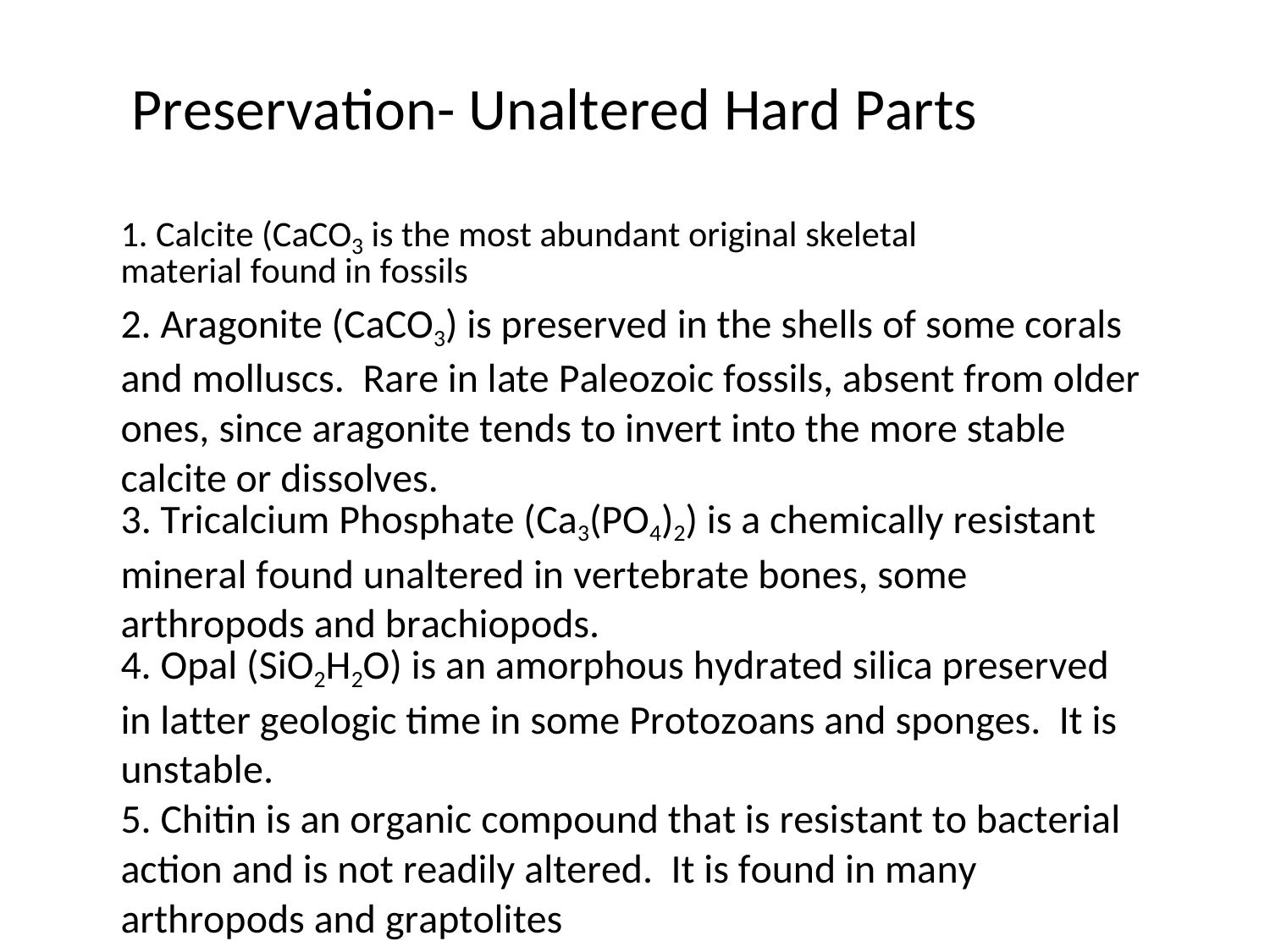

Preservation- Unaltered Hard Parts
1. Calcite (CaCO3 is the most abundant original skeletal
material found in fossils
2. Aragonite (CaCO3) is preserved in the shells of some corals
and molluscs. Rare in late Paleozoic fossils, absent from older
ones, since aragonite tends to invert into the more stable
calcite or dissolves.
3. Tricalcium Phosphate (Ca3(PO4)2) is a chemically resistant
mineral found unaltered in vertebrate bones, some
arthropods and brachiopods.
4. Opal (SiO2H2O) is an amorphous hydrated silica preserved
in latter geologic time in some Protozoans and sponges. It is
unstable.
5. Chitin is an organic compound that is resistant to bacterial
action and is not readily altered. It is found in many
arthropods and graptolites